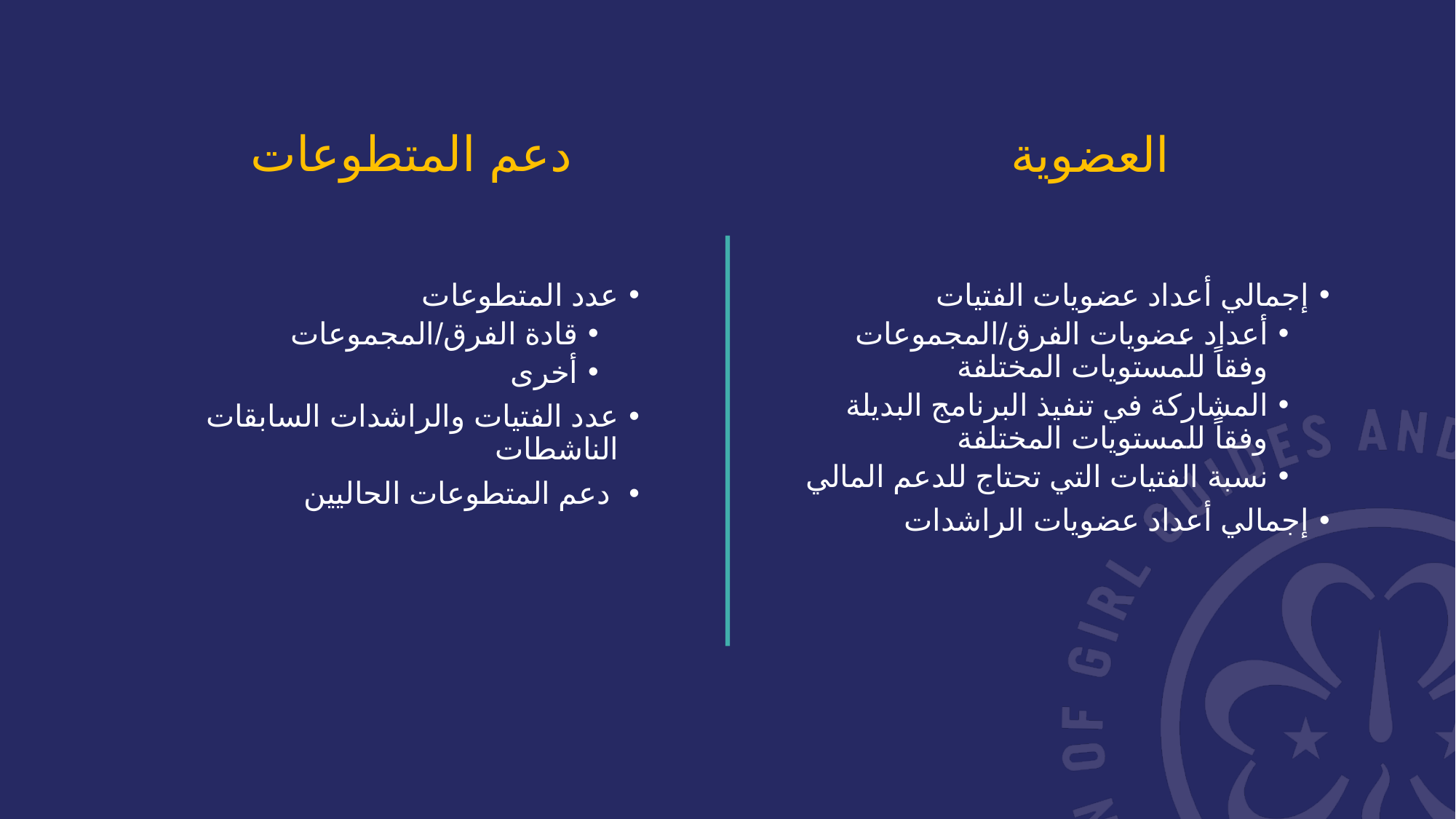

# العضوية
دعم المتطوعات
عدد المتطوعات
قادة الفرق/المجموعات
أخرى
عدد الفتيات والراشدات السابقات الناشطات
 دعم المتطوعات الحاليين

إجمالي أعداد عضويات الفتيات
أعداد عضويات الفرق/المجموعات وفقاً للمستويات المختلفة
المشاركة في تنفيذ البرنامج البديلة وفقاً للمستويات المختلفة
نسبة الفتيات التي تحتاج للدعم المالي
إجمالي أعداد عضويات الراشدات